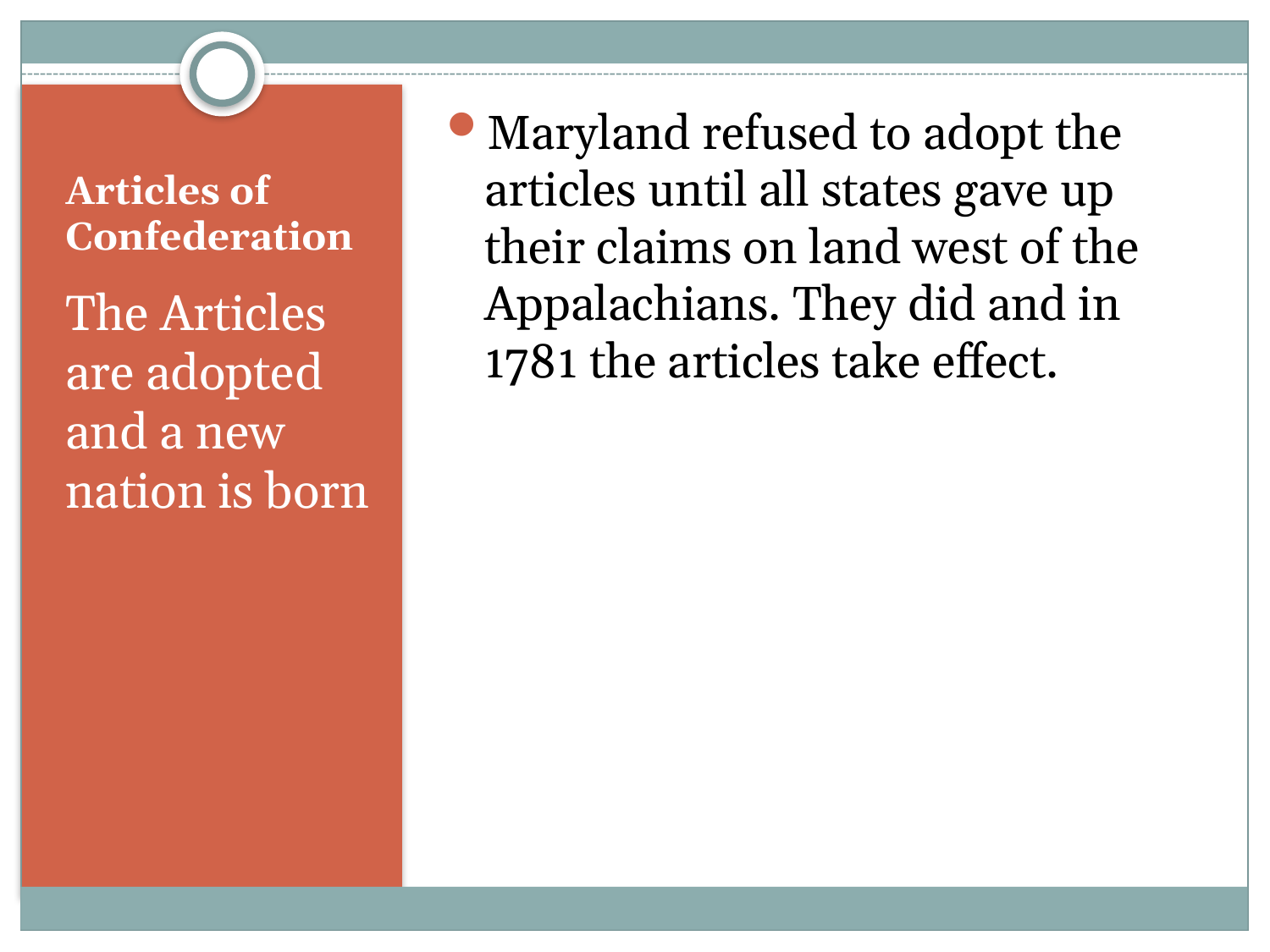

Maryland refused to adopt the articles until all states gave up their claims on land west of the Appalachians. They did and in 1781 the articles take effect.
# Articles of Confederation
The Articles are adopted and a new nation is born